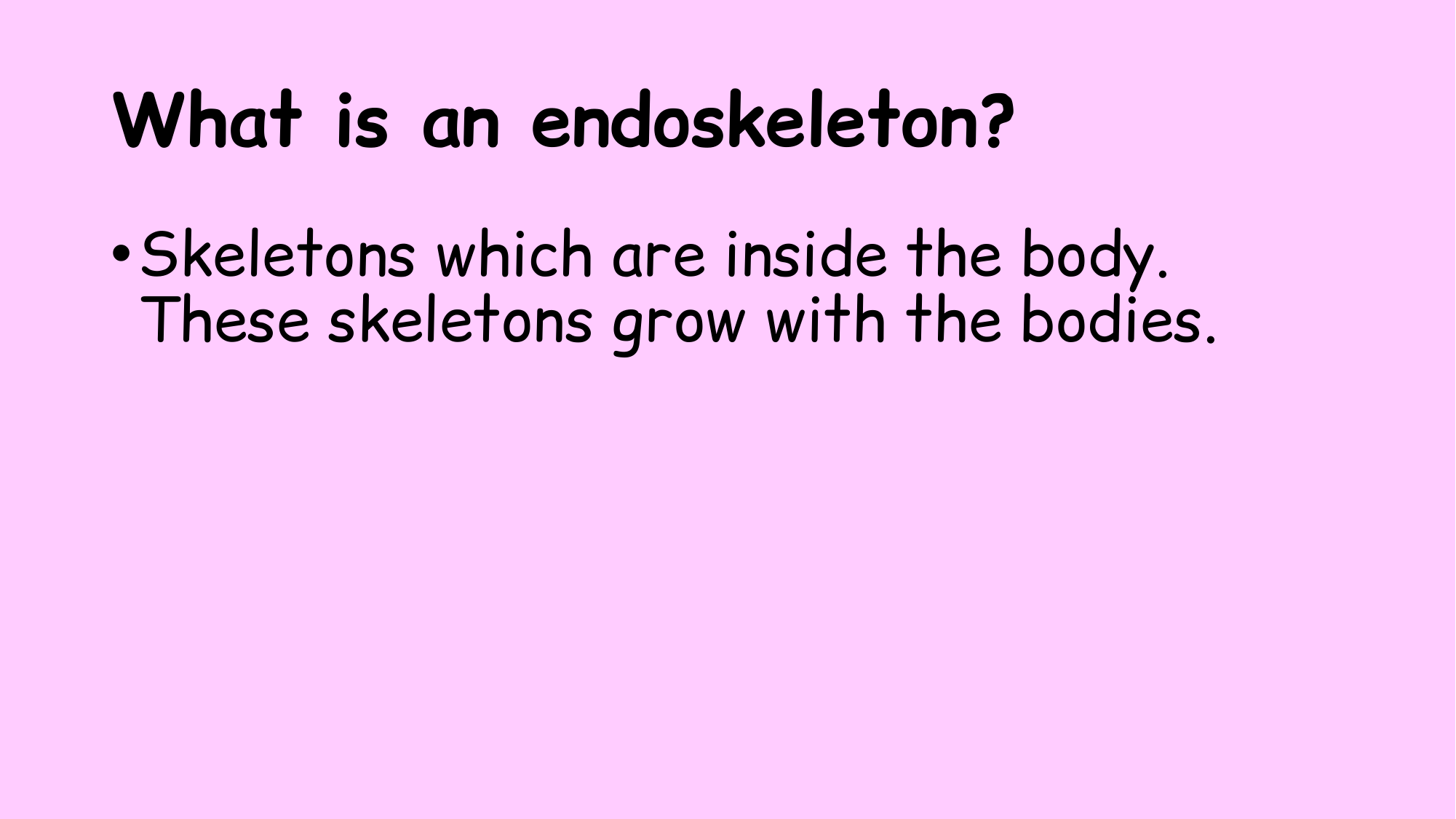

# What is an endoskeleton?
Skeletons which are inside the body. These skeletons grow with the bodies.